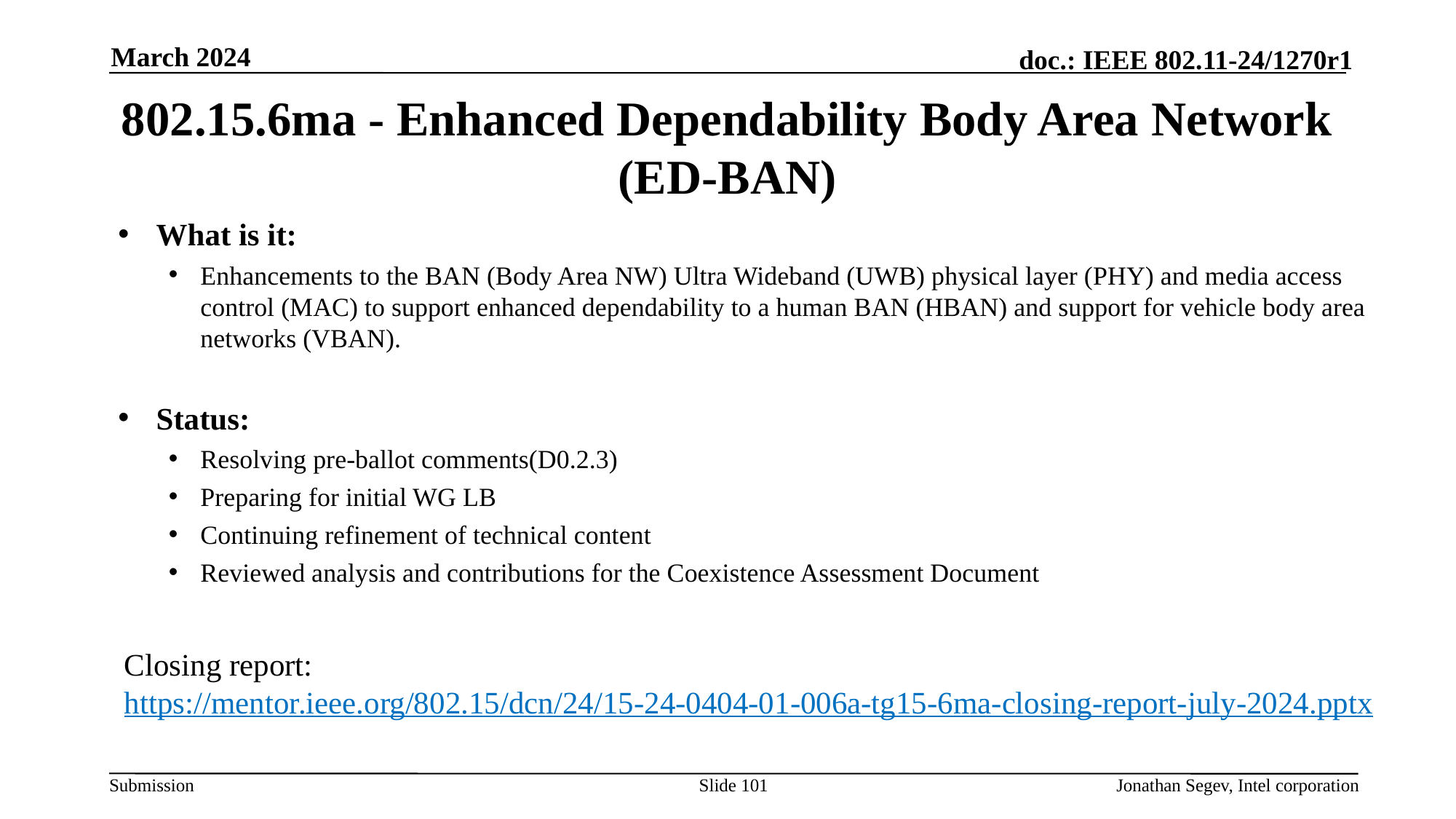

March 2024
# 802.15.6ma - Enhanced Dependability Body Area Network (ED-BAN)
What is it:
Enhancements to the BAN (Body Area NW) Ultra Wideband (UWB) physical layer (PHY) and media access control (MAC) to support enhanced dependability to a human BAN (HBAN) and support for vehicle body area networks (VBAN).

Status:
Resolving pre-ballot comments(D0.2.3)
Preparing for initial WG LB
Continuing refinement of technical content
Reviewed analysis and contributions for the Coexistence Assessment Document

Closing report: https://mentor.ieee.org/802.15/dcn/24/15-24-0404-01-006a-tg15-6ma-closing-report-july-2024.pptx

Slide 101
Jonathan Segev, Intel corporation